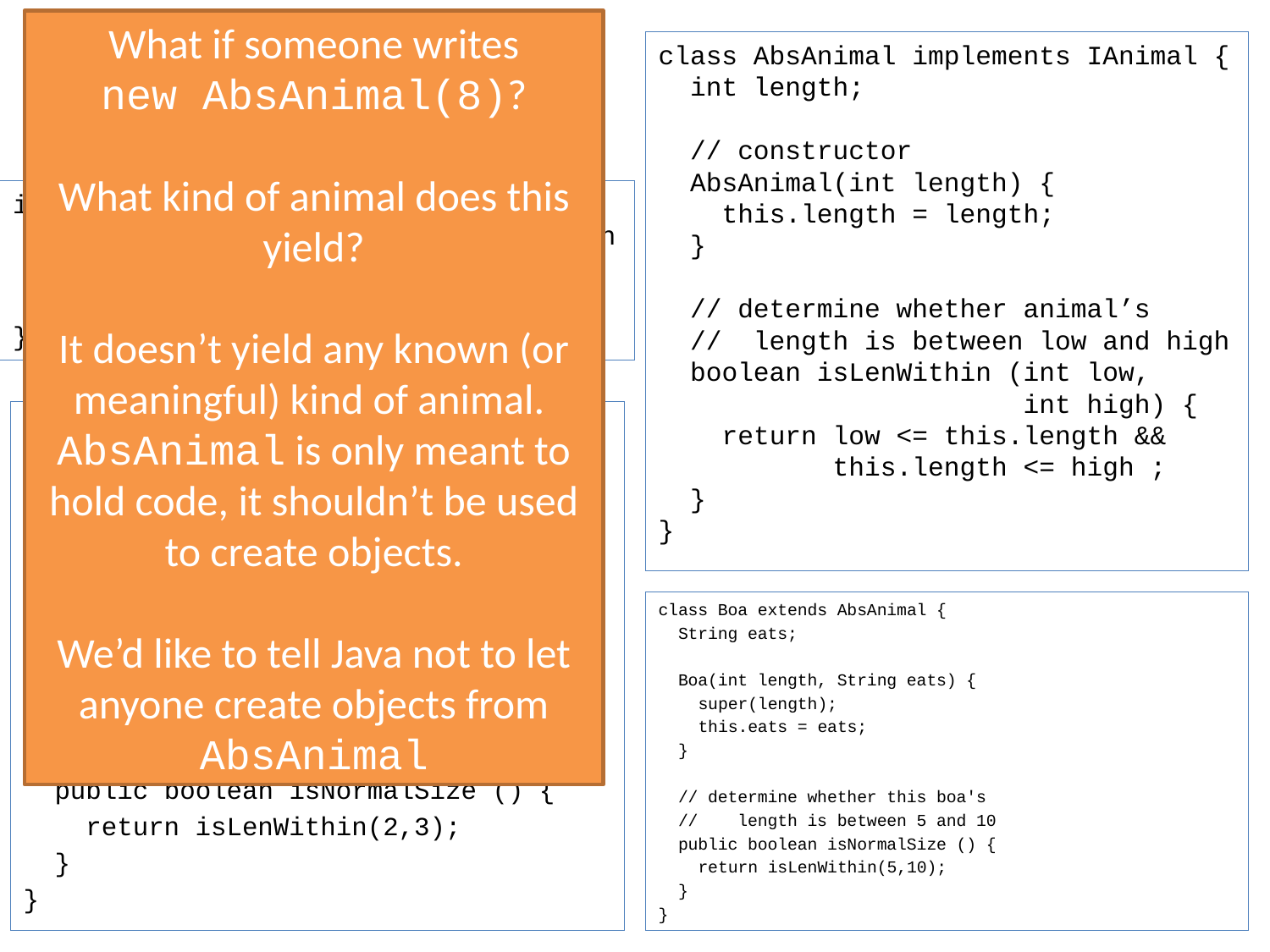

What if someone writes
new AbsAnimal(8)?

What kind of animal does this yield?

It doesn’t yield any known (or meaningful) kind of animal.  AbsAnimal is only meant to hold code, it shouldn’t be used to create objects.

We’d like to tell Java not to let anyone create objects from AbsAnimal
class AbsAnimal implements IAnimal {
  int length;

  // constructor
  AbsAnimal(int length) {
    this.length = length;
  }

  // determine whether animal’s
  //  length is between low and high
  boolean isLenWithin (int low,
                       int high) {
    return low <= this.length &&
           this.length <= high ;
  }
}
interface IAnimal {
  // determine whether animal's length
  // is within normal boundaries
  boolean isNormalSize();
}
class Dillo extends AbsAnimal {
  boolean isDead;

  Dillo(int length, boolean isDead) {
    super(length);
    this.isDead = isDead;
  }

  // determine whether this dillo's
  //    length is between 2 and 3
  public boolean isNormalSize () {
    return isLenWithin(2,3);
  }
}
class Boa extends AbsAnimal {
  String eats;

  Boa(int length, String eats) {
    super(length);
    this.eats = eats;
  }

  // determine whether this boa's
  //    length is between 5 and 10
  public boolean isNormalSize () {
    return isLenWithin(5,10);
  }
}